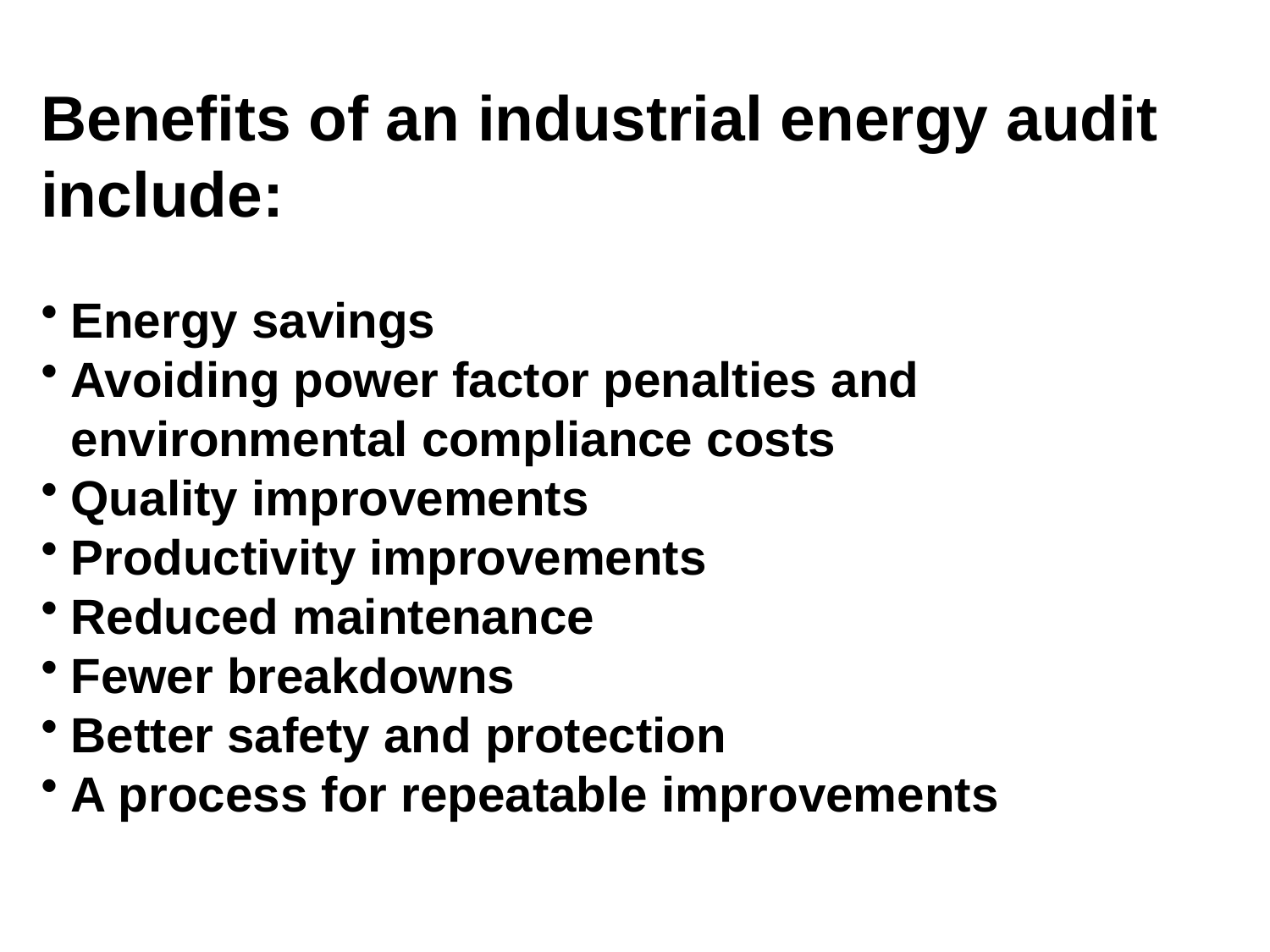

Benefits of an industrial energy audit include:
Energy savings
Avoiding power factor penalties and environmental compliance costs
Quality improvements
Productivity improvements
Reduced maintenance
Fewer breakdowns
Better safety and protection
A process for repeatable improvements